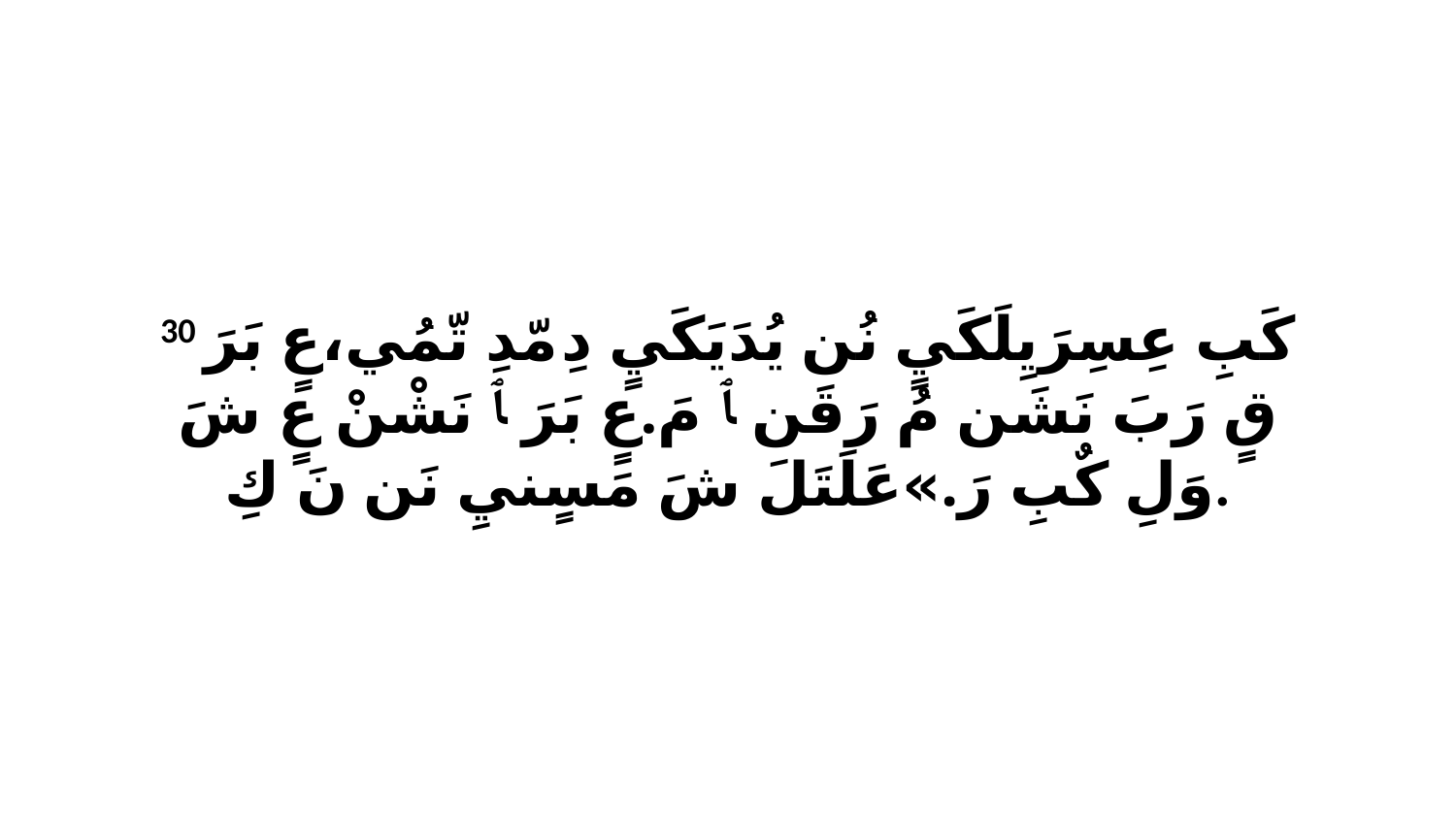

30 كَبِ عِسِرَيِلَكَيٍ نُن يُدَيَكَيٍ دِ مّدِ تّمُي،عٍ بَرَ قٍ رَبَ نَشَن مُ رَقَن ﭑ مَ.عٍ بَرَ ﭑ نَشْنْ عٍ شَ وَلِ كٌبِ رَ.»عَلَتَلَ شَ مَسٍنيِ نَن نَ كِ.